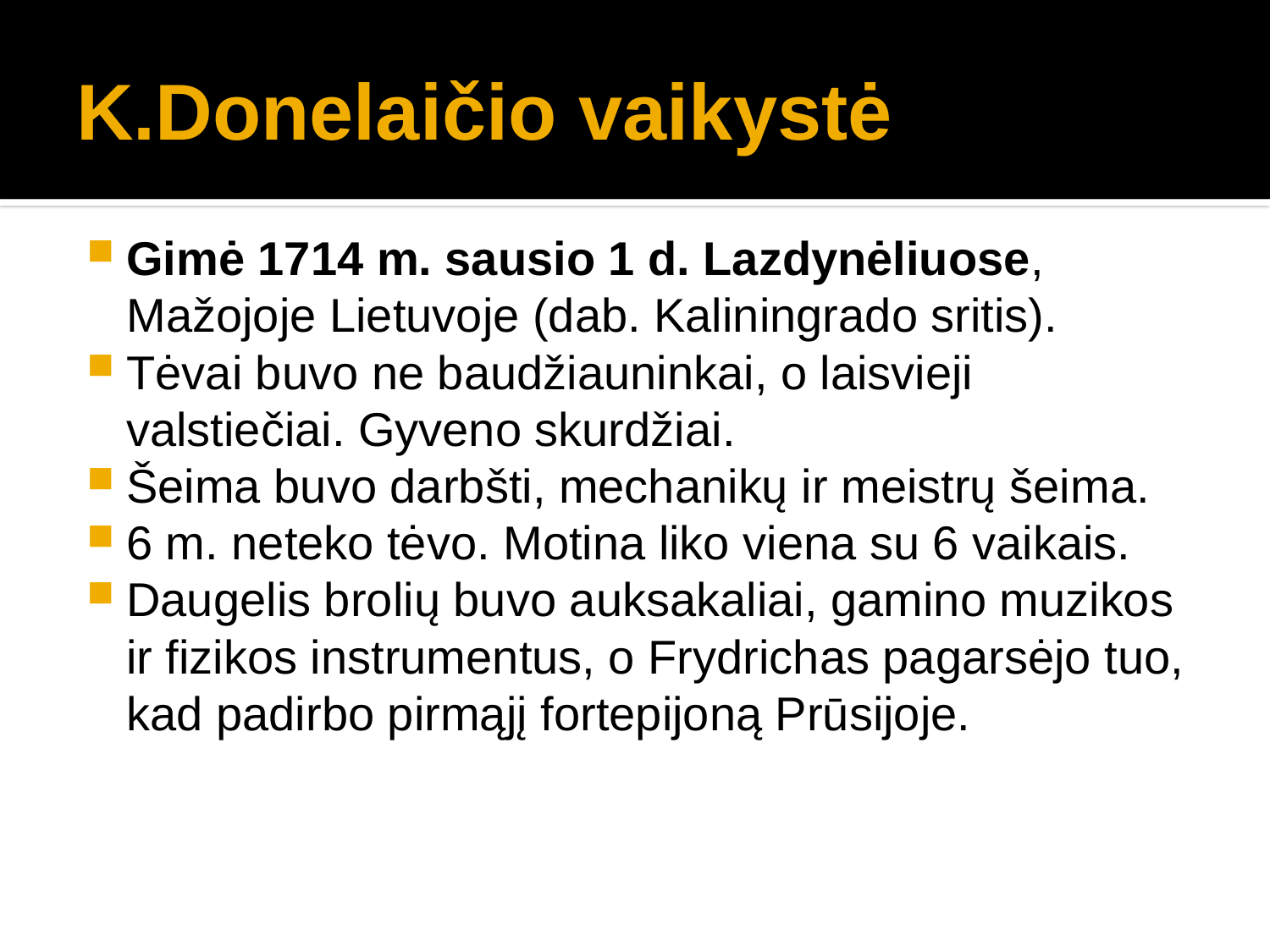

# K.Donelaičio vaikystė

Gimė 1714 m. sausio 1 d. Lazdynėliuose, Mažojoje Lietuvoje (dab. Kaliningrado sritis).
Tėvai buvo ne baudžiauninkai, o laisvieji valstiečiai. Gyveno skurdžiai.
Šeima buvo darbšti, mechanikų ir meistrų šeima.
6 m. neteko tėvo. Motina liko viena su 6 vaikais.
Daugelis brolių buvo auksakaliai, gamino muzikos ir fizikos instrumentus, o Frydrichas pagarsėjo tuo, kad padirbo pirmąjį fortepijoną Prūsijoje.